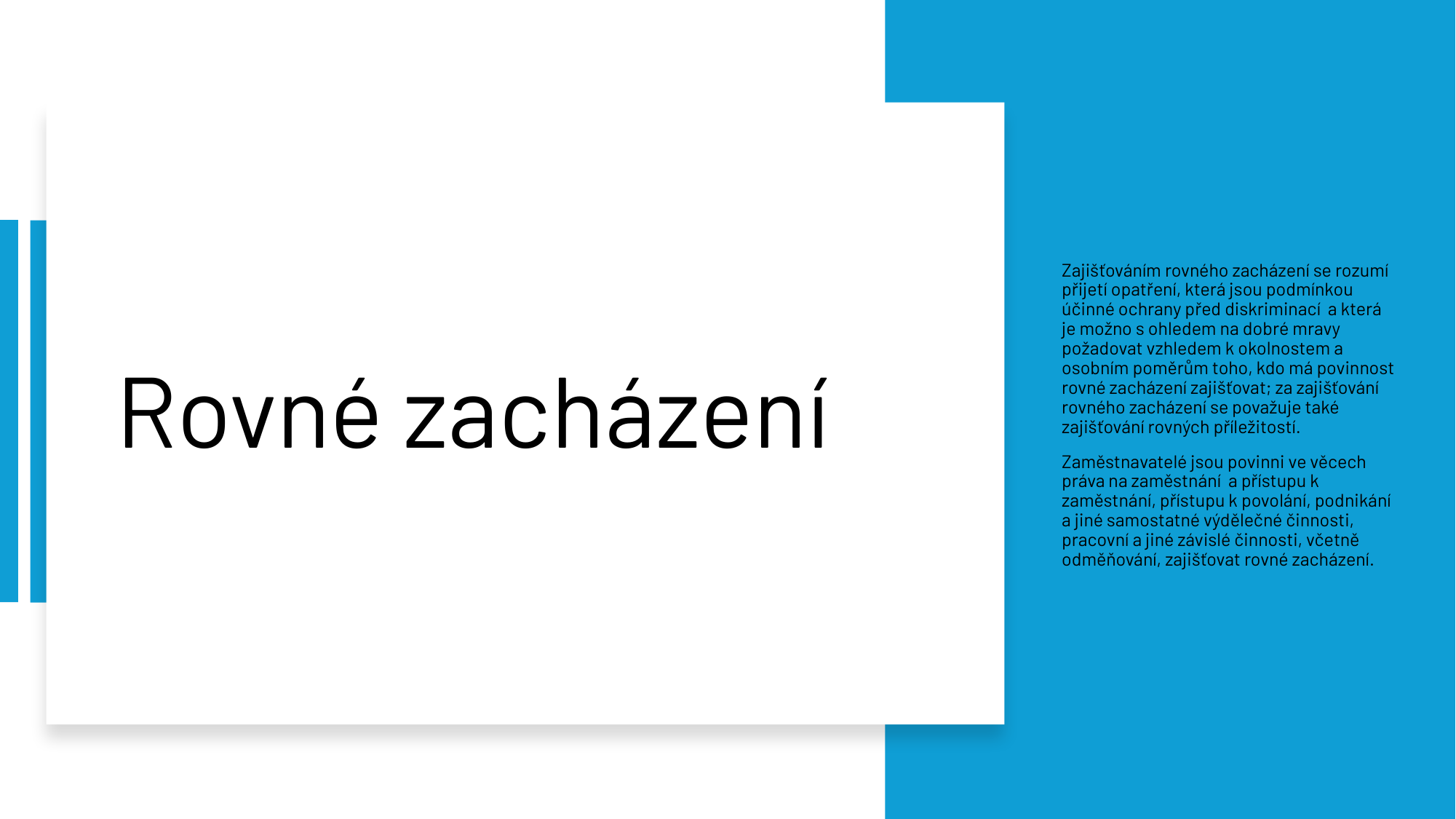

# Rovné zacházení
Zajišťováním rovného zacházení se rozumí přijetí opatření, která jsou podmínkou účinné ochrany před diskriminací  a která je možno s ohledem na dobré mravy  požadovat vzhledem k okolnostem a osobním poměrům toho, kdo má povinnost rovné zacházení zajišťovat; za zajišťování rovného zacházení se považuje také zajišťování rovných příležitostí.
Zaměstnavatelé jsou povinni ve věcech práva na zaměstnání  a přístupu k zaměstnání, přístupu k povolání, podnikání a jiné samostatné výdělečné činnosti, pracovní a jiné závislé činnosti, včetně odměňování, zajišťovat rovné zacházení.